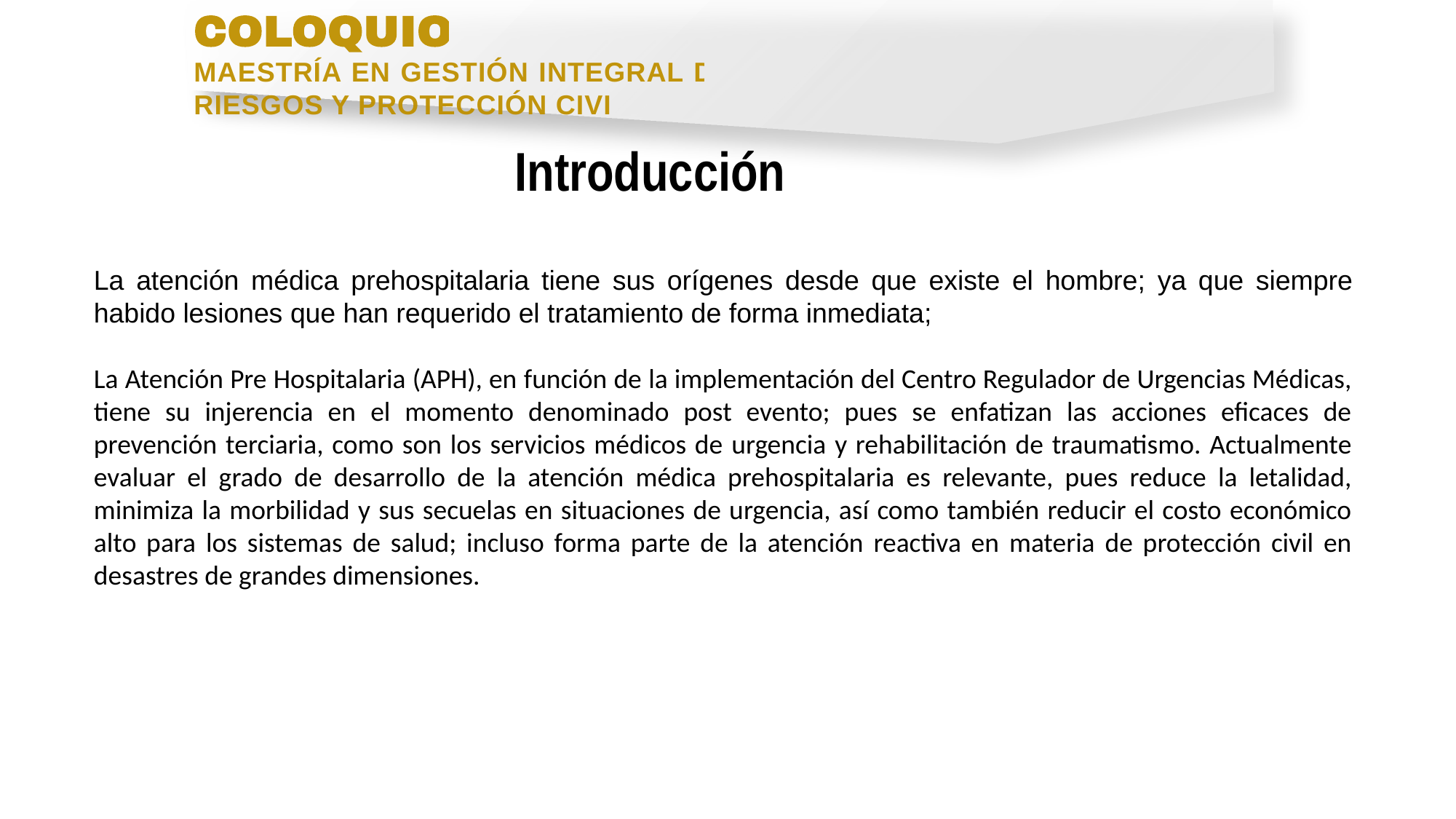

COLOQUIO
MAESTRÍA EN GESTIÓN INTEGRAL DE RIESGOS Y PROTECCIÓN CIVIL
Introducción
La atención médica prehospitalaria tiene sus orígenes desde que existe el hombre; ya que siempre habido lesiones que han requerido el tratamiento de forma inmediata;

La Atención Pre Hospitalaria (APH), en función de la implementación del Centro Regulador de Urgencias Médicas, tiene su injerencia en el momento denominado post evento; pues se enfatizan las acciones eficaces de prevención terciaria, como son los servicios médicos de urgencia y rehabilitación de traumatismo. Actualmente evaluar el grado de desarrollo de la atención médica prehospitalaria es relevante, pues reduce la letalidad, minimiza la morbilidad y sus secuelas en situaciones de urgencia, así como también reducir el costo económico alto para los sistemas de salud; incluso forma parte de la atención reactiva en materia de protección civil en desastres de grandes dimensiones.